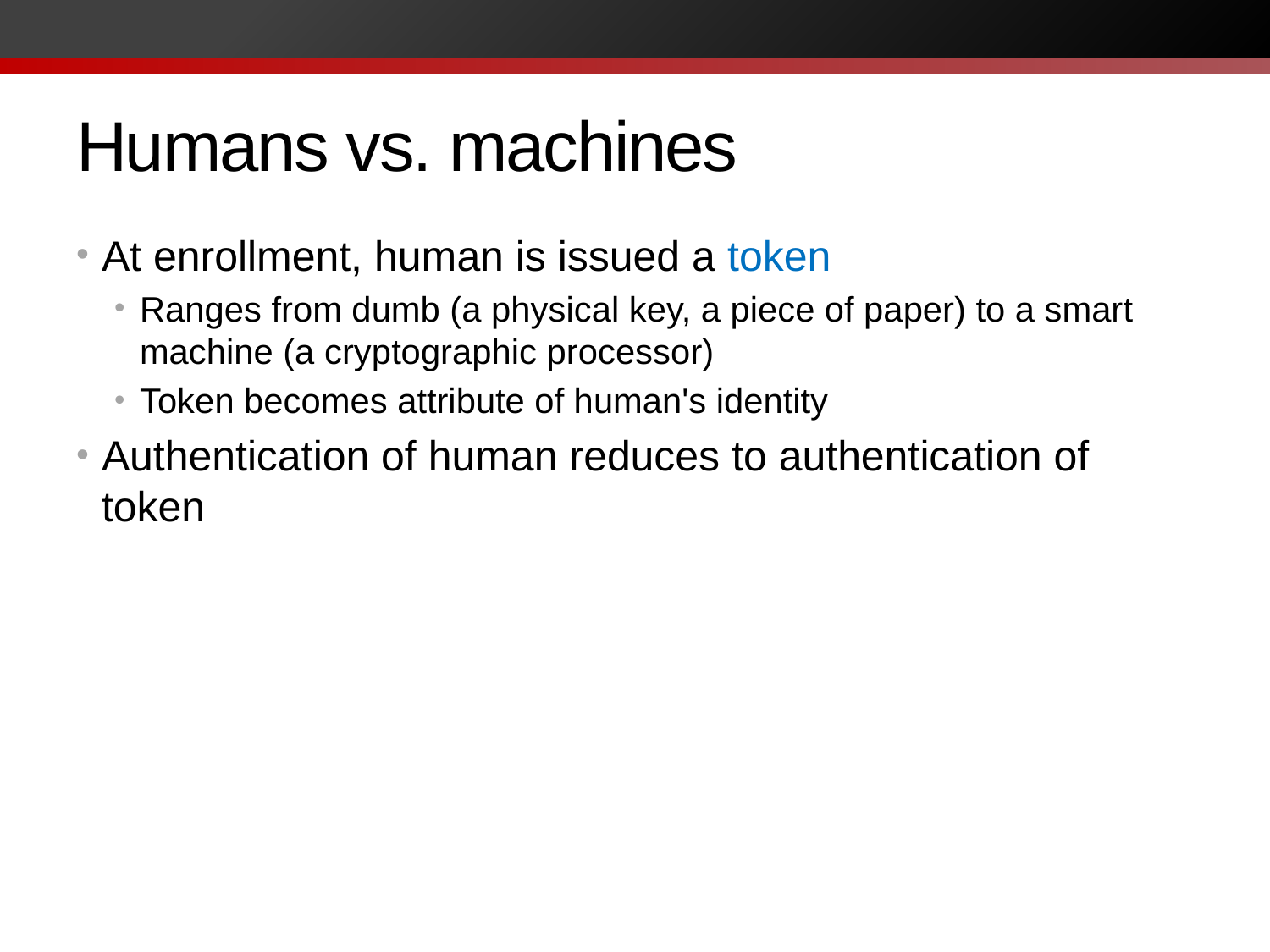

# Humans vs. machines
At enrollment, human is issued a token
Ranges from dumb (a physical key, a piece of paper) to a smart machine (a cryptographic processor)
Token becomes attribute of human's identity
Authentication of human reduces to authentication of token